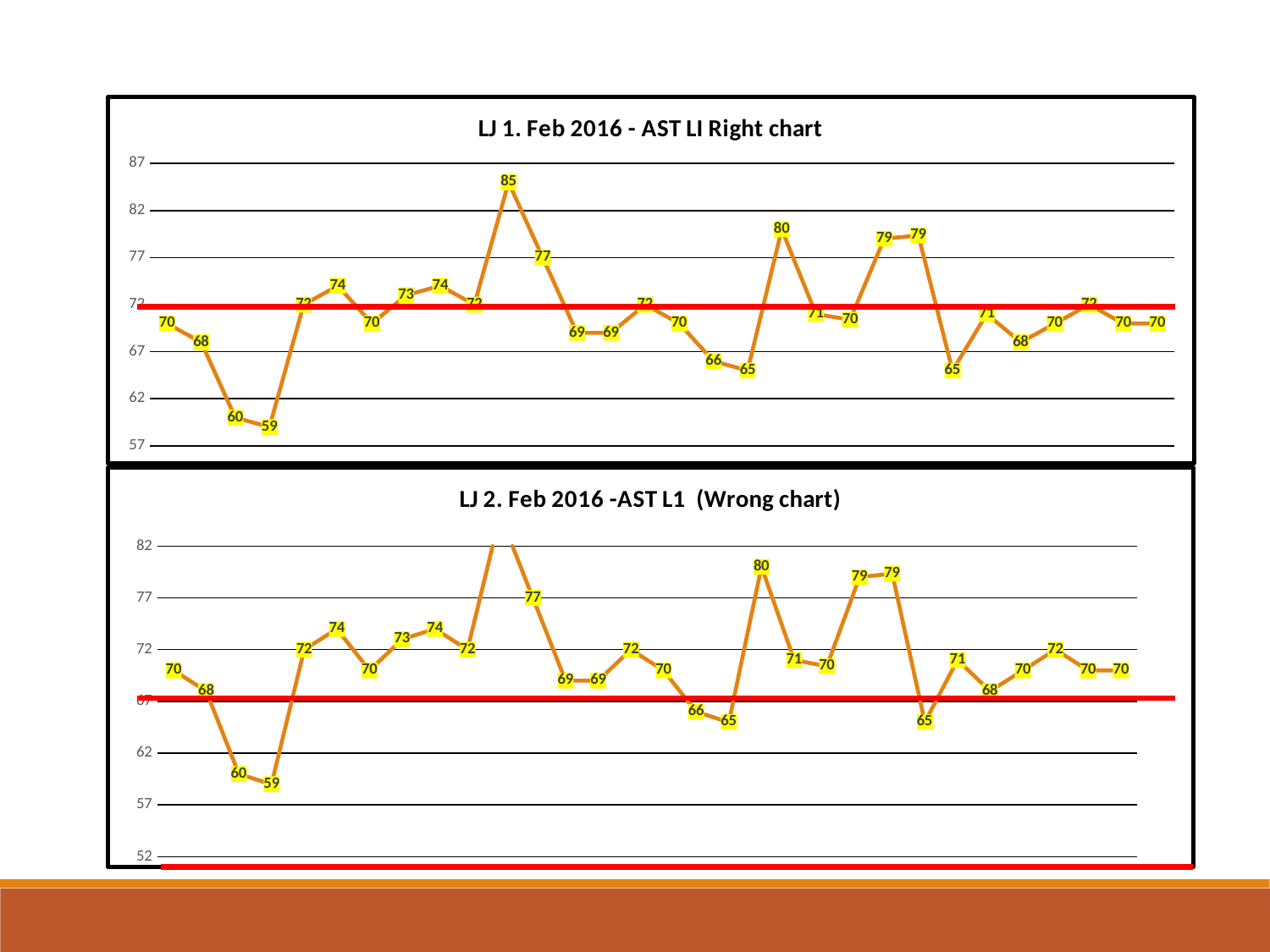

### Chart: LJ 1. Feb 2016 - AST LI Right chart

| Category |  |
|---|---|

### Chart: LJ 2. Feb 2016 -AST L1  (Wrong chart)

| Category |  |
|---|---|